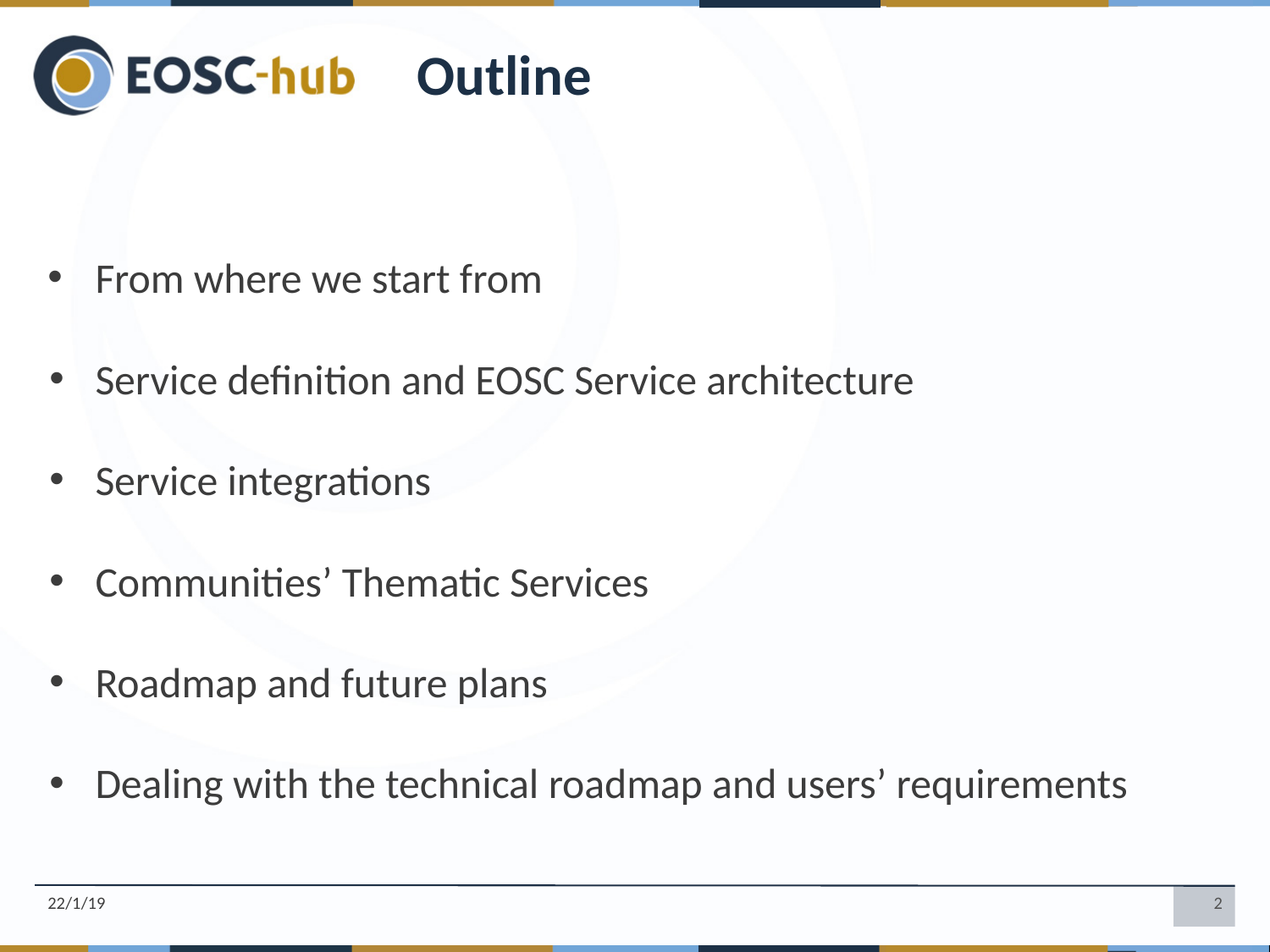

Outline
From where we start from
Service definition and EOSC Service architecture
Service integrations
Communities’ Thematic Services
Roadmap and future plans
Dealing with the technical roadmap and users’ requirements
22/1/19
2